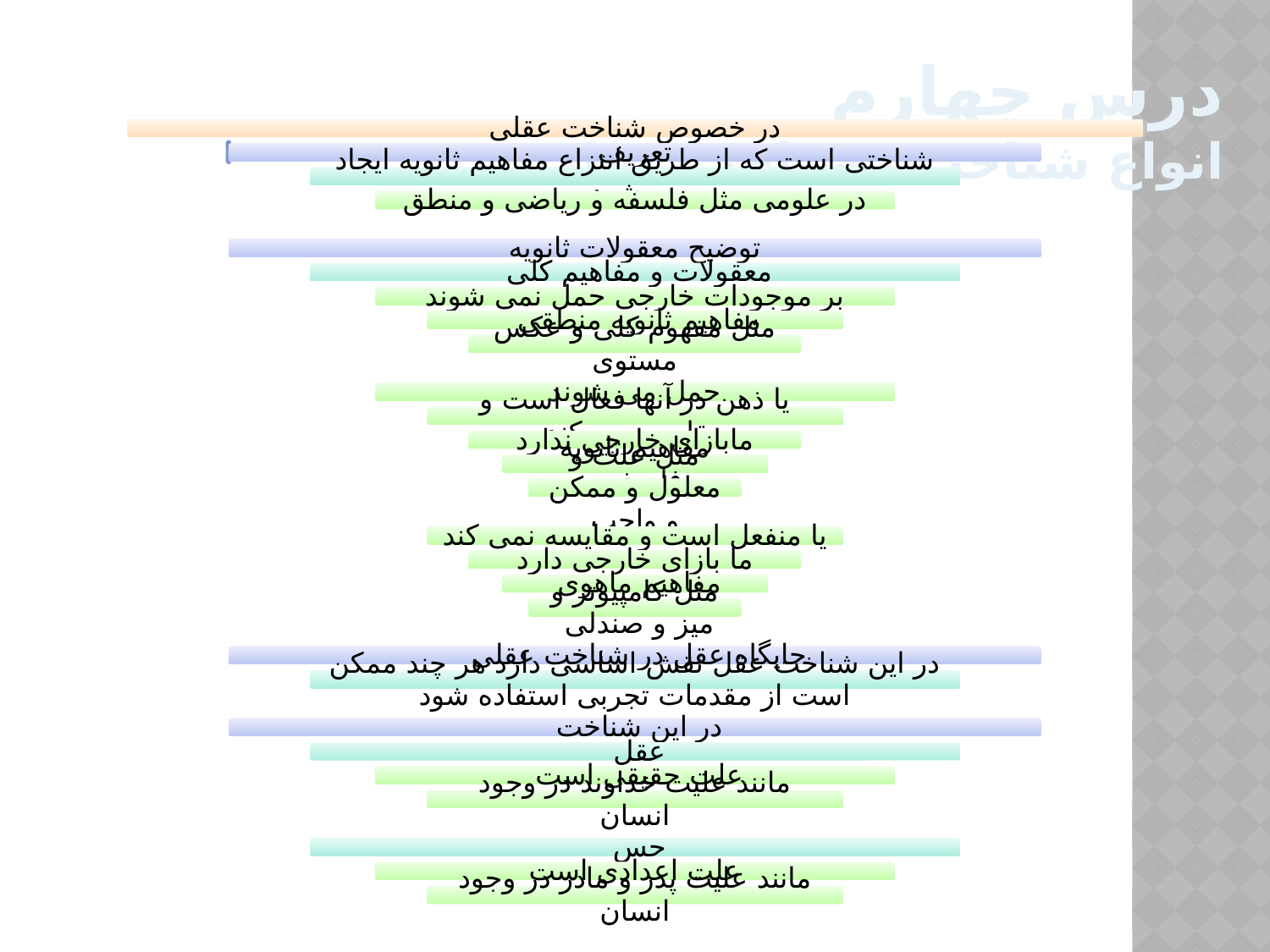

درس چهارم
انواع شناخت / شناخت عقلی
در خصوص شناخت عقلی
تعریف
بر موجودات خارجی حمل نمی شوند
یا منفعل است و مقایسه نمی کند
مفاهیم ماهوی
در این شناخت
عقل
حس
ما بازای خارجی دارد